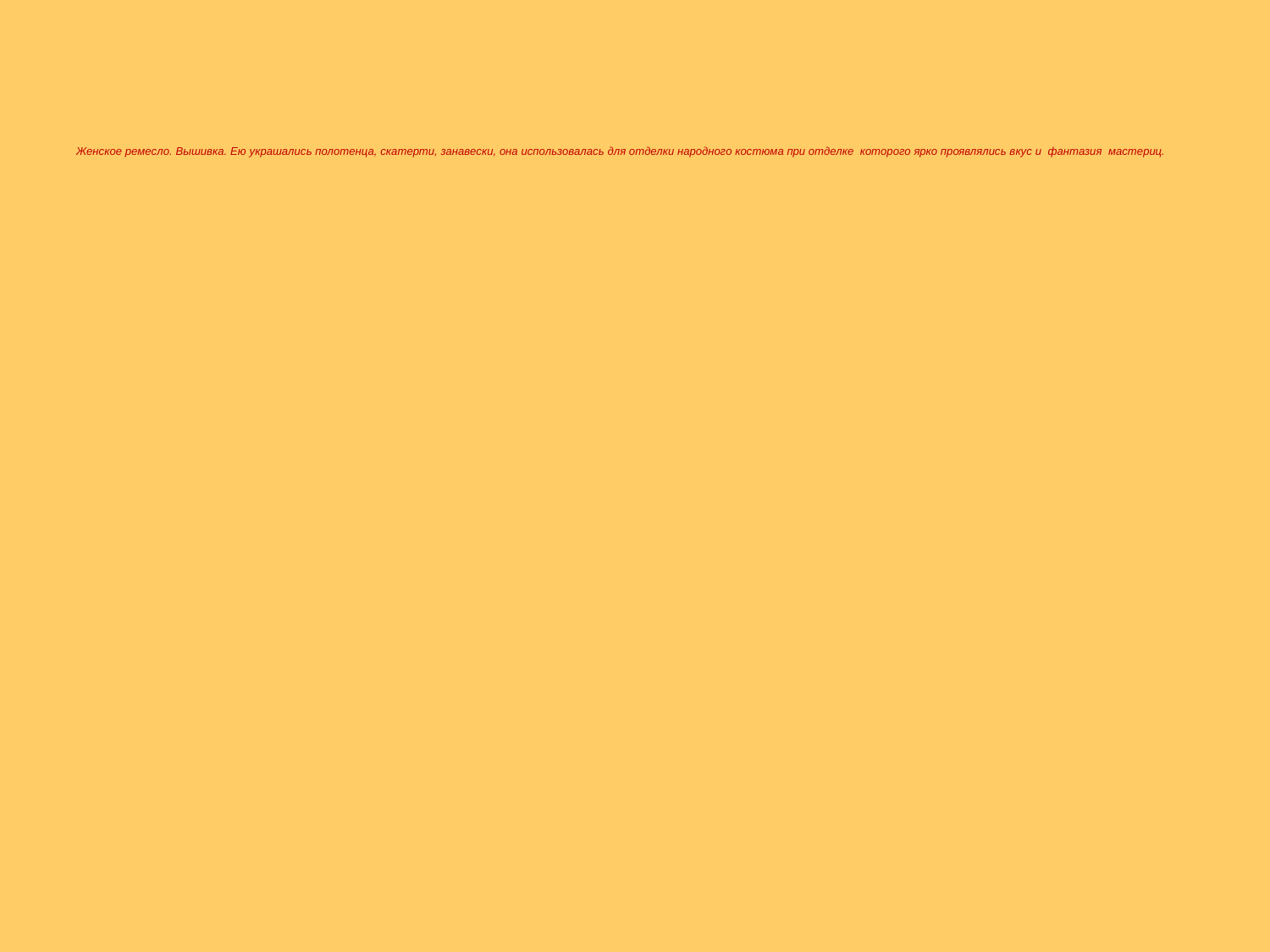

# Женское ремесло. Вышивка. Ею украшались полотенца, скатерти, занавески, она использовалась для отделки народного костюма при отделке  которого ярко проявлялись вкус и  фантазия  мастериц.